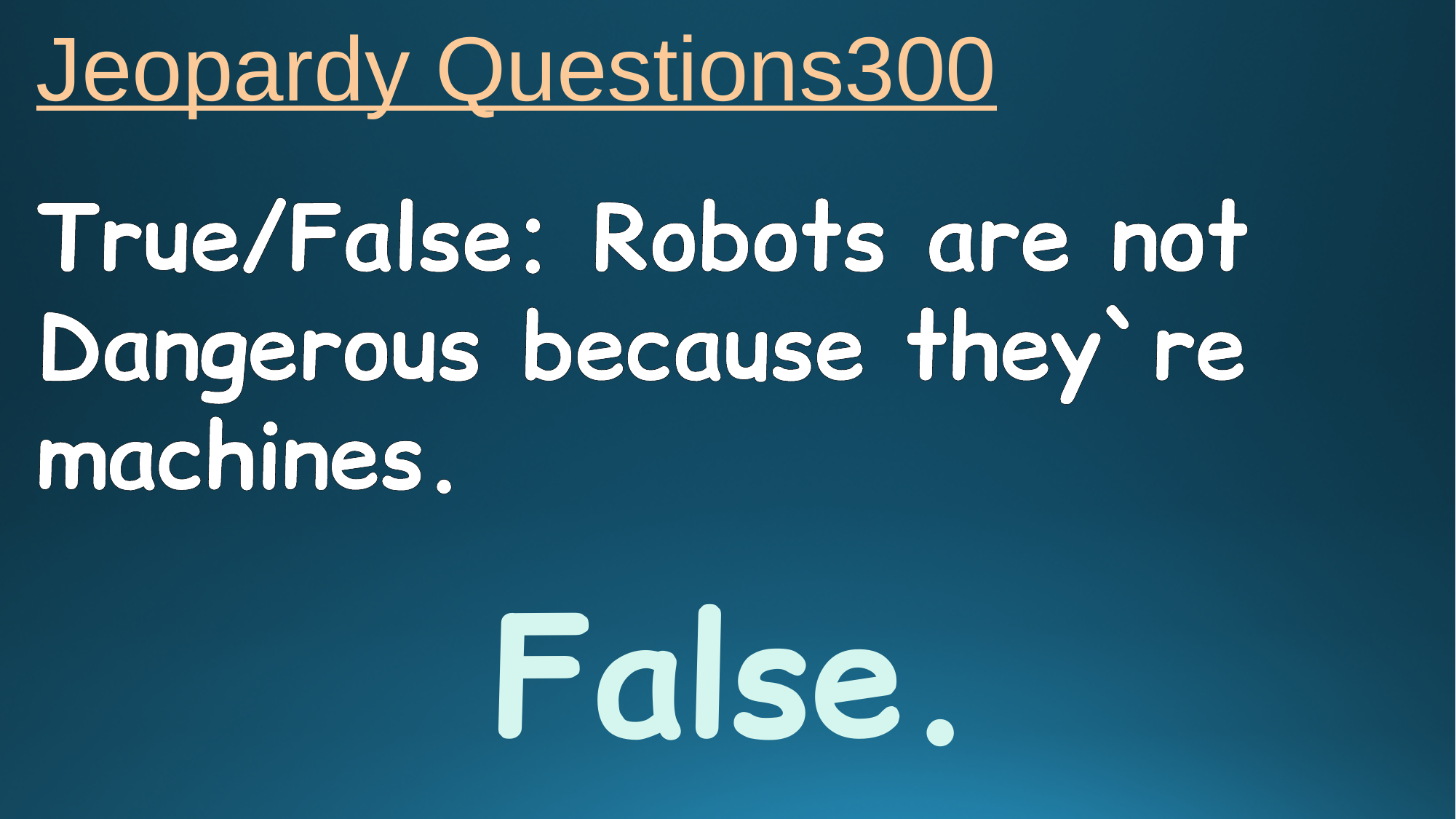

# Jeopardy Questions300
True/False: Robots are not
Dangerous because they`re
machines.
False.